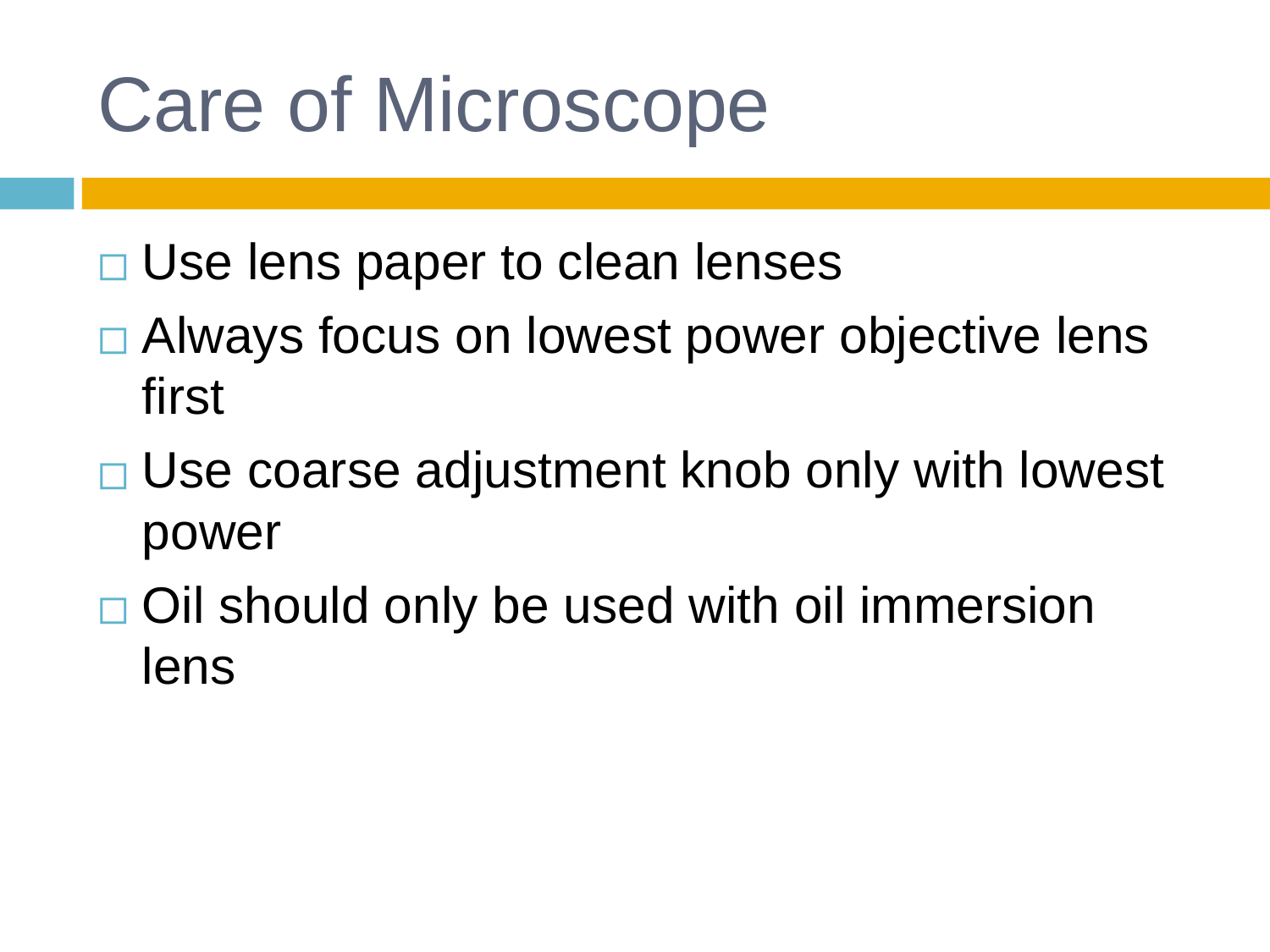

# Care of Microscope
Use lens paper to clean lenses
Always focus on lowest power objective lens first
Use coarse adjustment knob only with lowest power
Oil should only be used with oil immersion lens